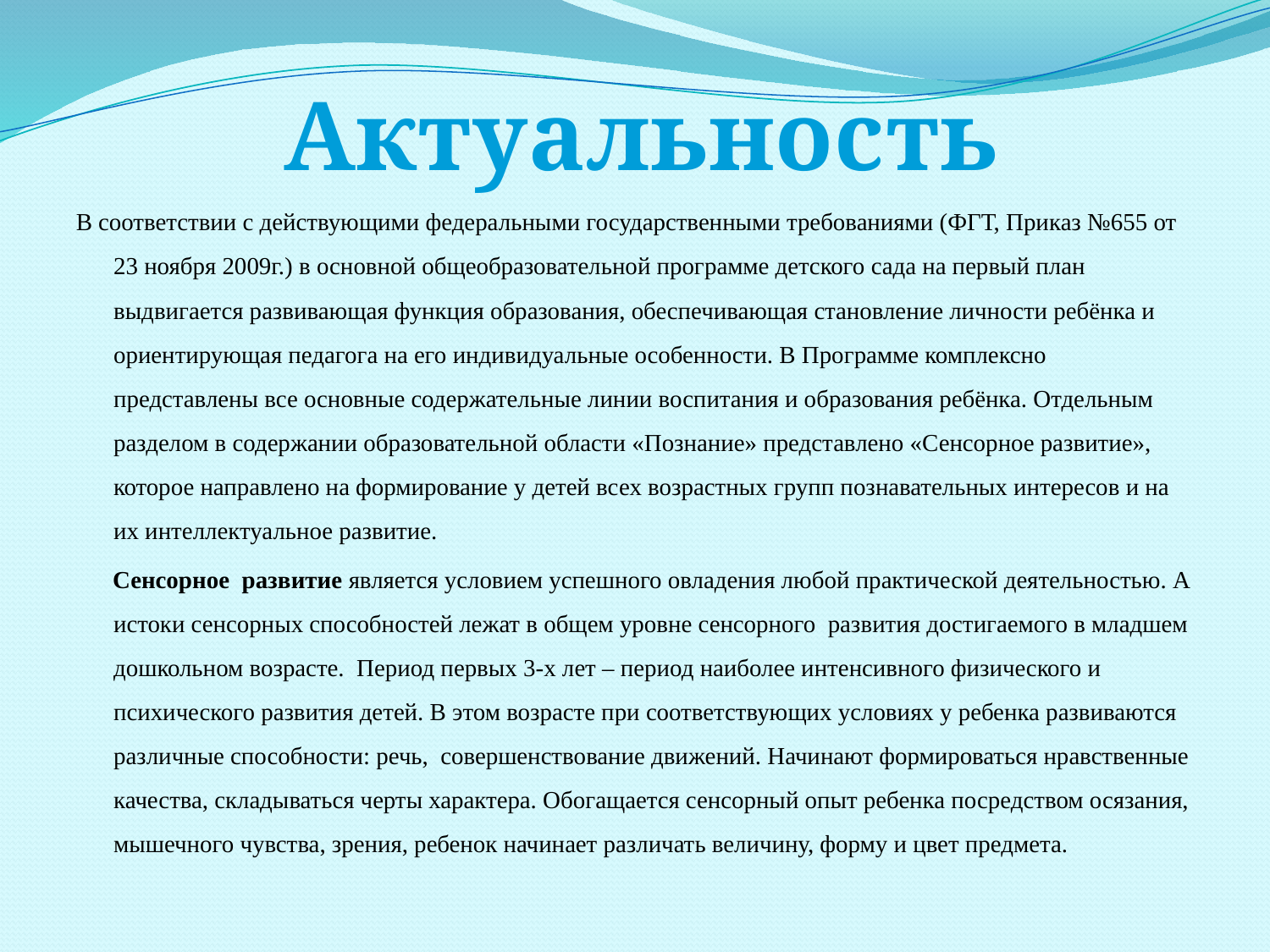

Актуальность
В соответствии с действующими федеральными государственными требованиями (ФГТ, Приказ №655 от 23 ноября 2009г.) в основной общеобразовательной программе детского сада на первый план выдвигается развивающая функция образования, обеспечивающая становление личности ребёнка и ориентирующая педагога на его индивидуальные особенности. В Программе комплексно представлены все основные содержательные линии воспитания и образования ребёнка. Отдельным разделом в содержании образовательной области «Познание» представлено «Сенсорное развитие», которое направлено на формирование у детей всех возрастных групп познавательных интересов и на их интеллектуальное развитие.
      Сенсорное  развитие является условием успешного овладения любой практической деятельностью. А истоки сенсорных способностей лежат в общем уровне сенсорного  развития достигаемого в младшем дошкольном возрасте.  Период первых 3-х лет – период наиболее интенсивного физического и психического развития детей. В этом возрасте при соответствующих условиях у ребенка развиваются различные способности: речь,  совершенствование движений. Начинают формироваться нравственные качества, складываться черты характера. Обогащается сенсорный опыт ребенка посредством осязания, мышечного чувства, зрения, ребенок начинает различать величину, форму и цвет предмета.